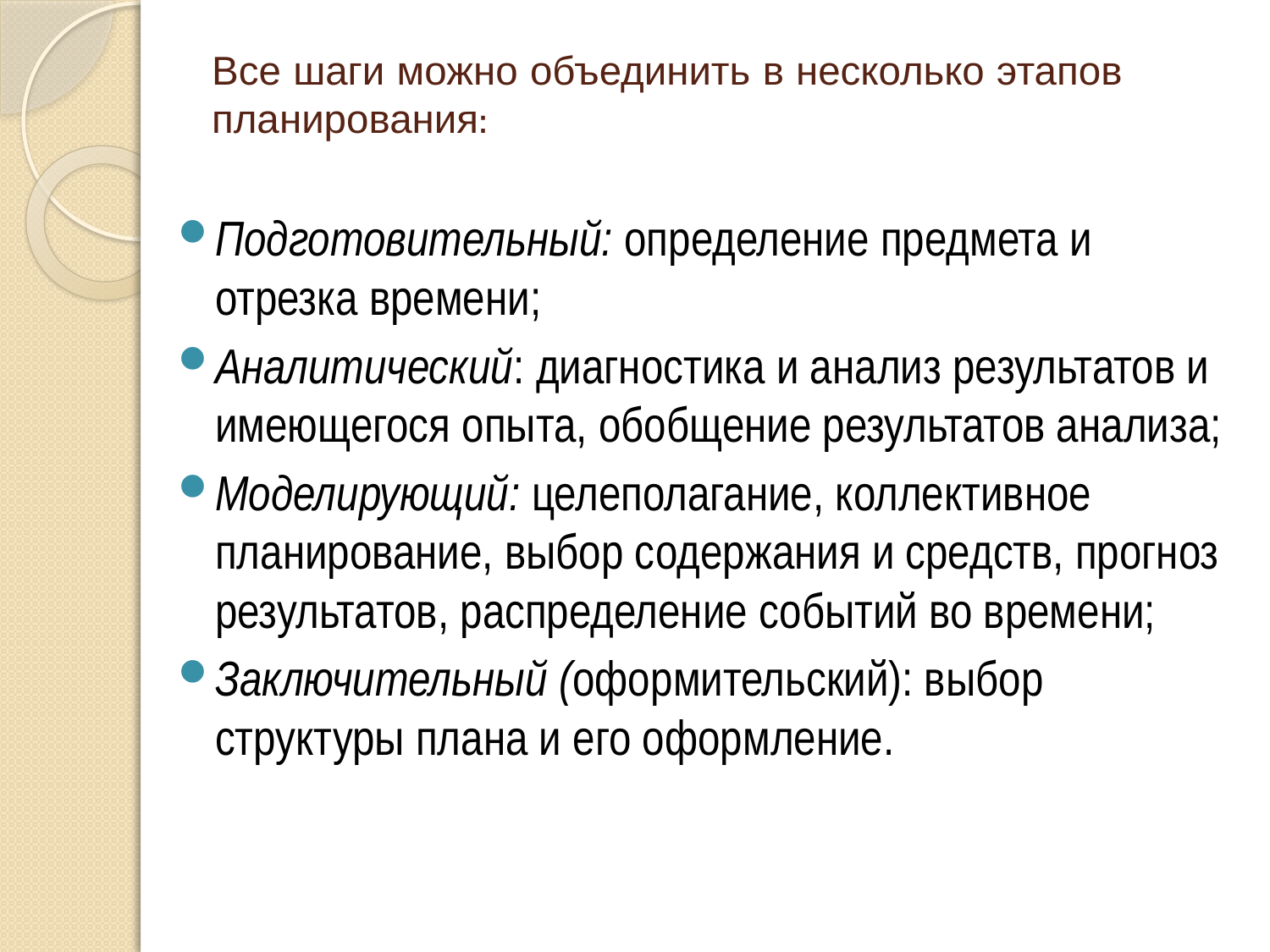

# Все шаги можно объединить в несколько этапов планирования:
Подготовительный: определение предмета и отрезка времени;
Аналитический: диагностика и анализ результатов и имеющегося опыта, обобщение результатов анализа;
Моделирующий: целеполагание, коллективное планирование, выбор содержания и средств, прогноз результатов, распределение событий во времени;
Заключительный (оформительский): выбор структуры плана и его оформление.